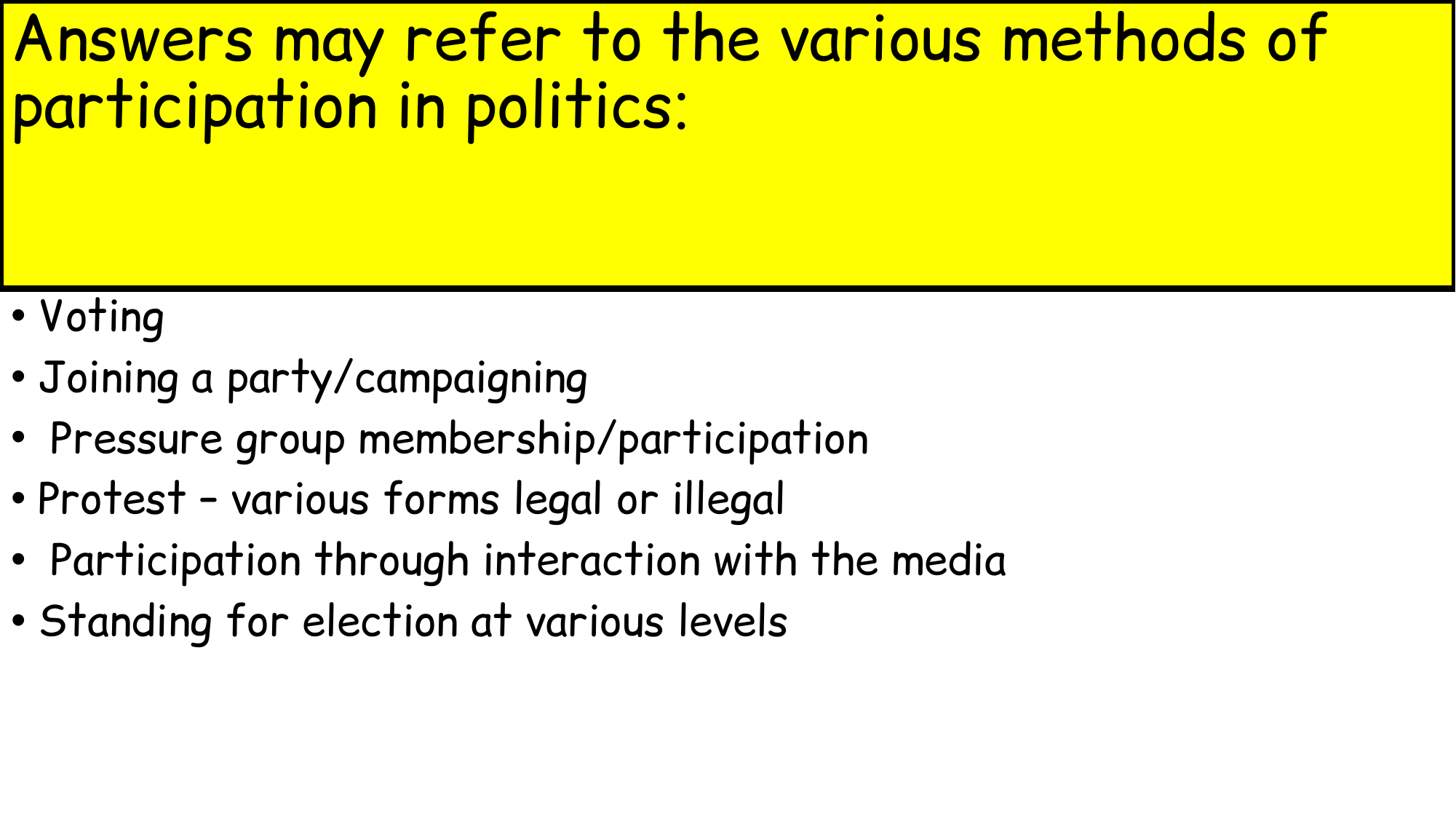

# Answers may refer to the various methods of participation in politics:
Voting
Joining a party/campaigning
 Pressure group membership/participation
Protest – various forms legal or illegal
 Participation through interaction with the media
Standing for election at various levels